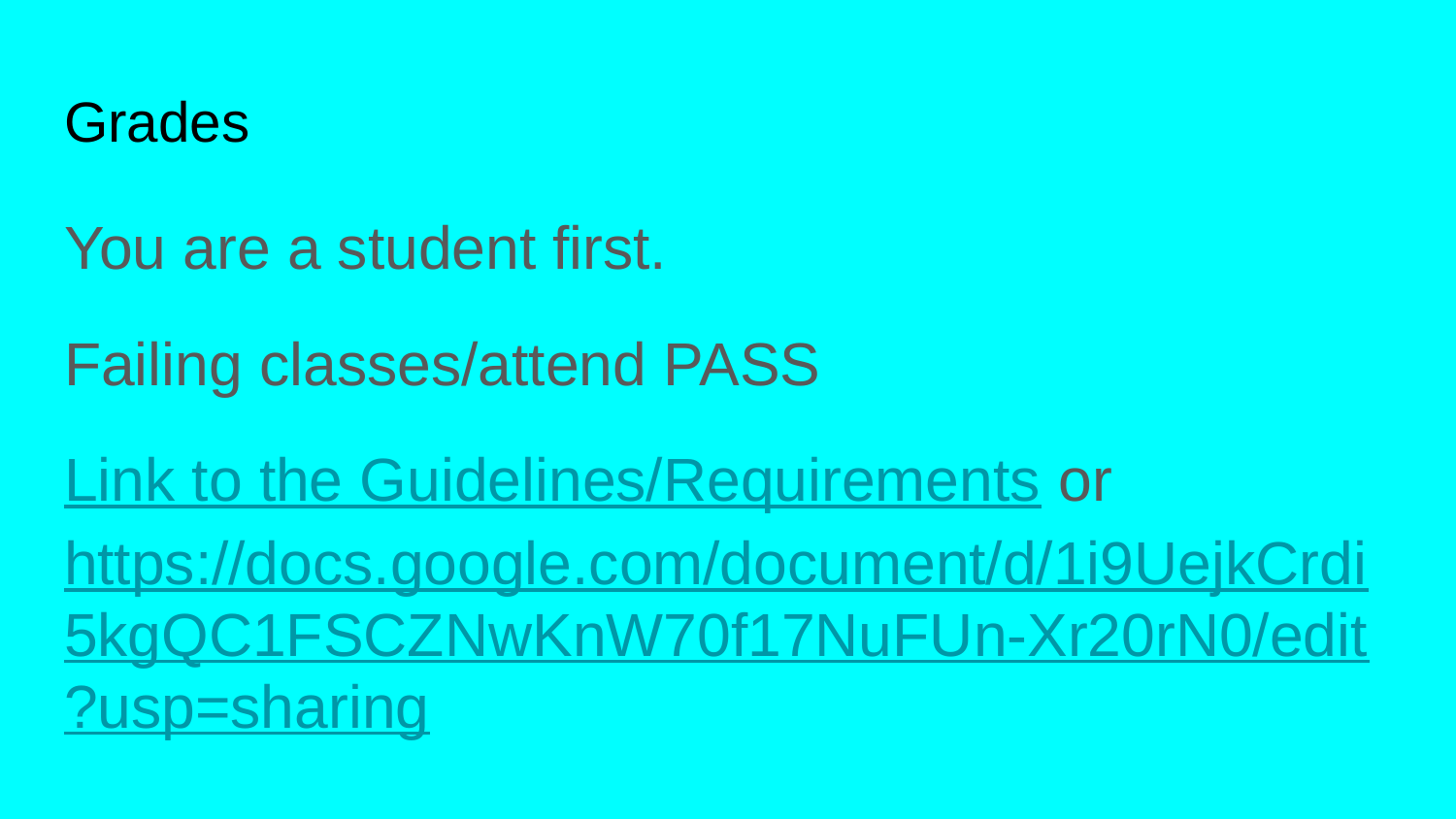

# Grades
You are a student first.
Failing classes/attend PASS
Link to the Guidelines/Requirements or https://docs.google.com/document/d/1i9UejkCrdi5kgQC1FSCZNwKnW70f17NuFUn-Xr20rN0/edit?usp=sharing